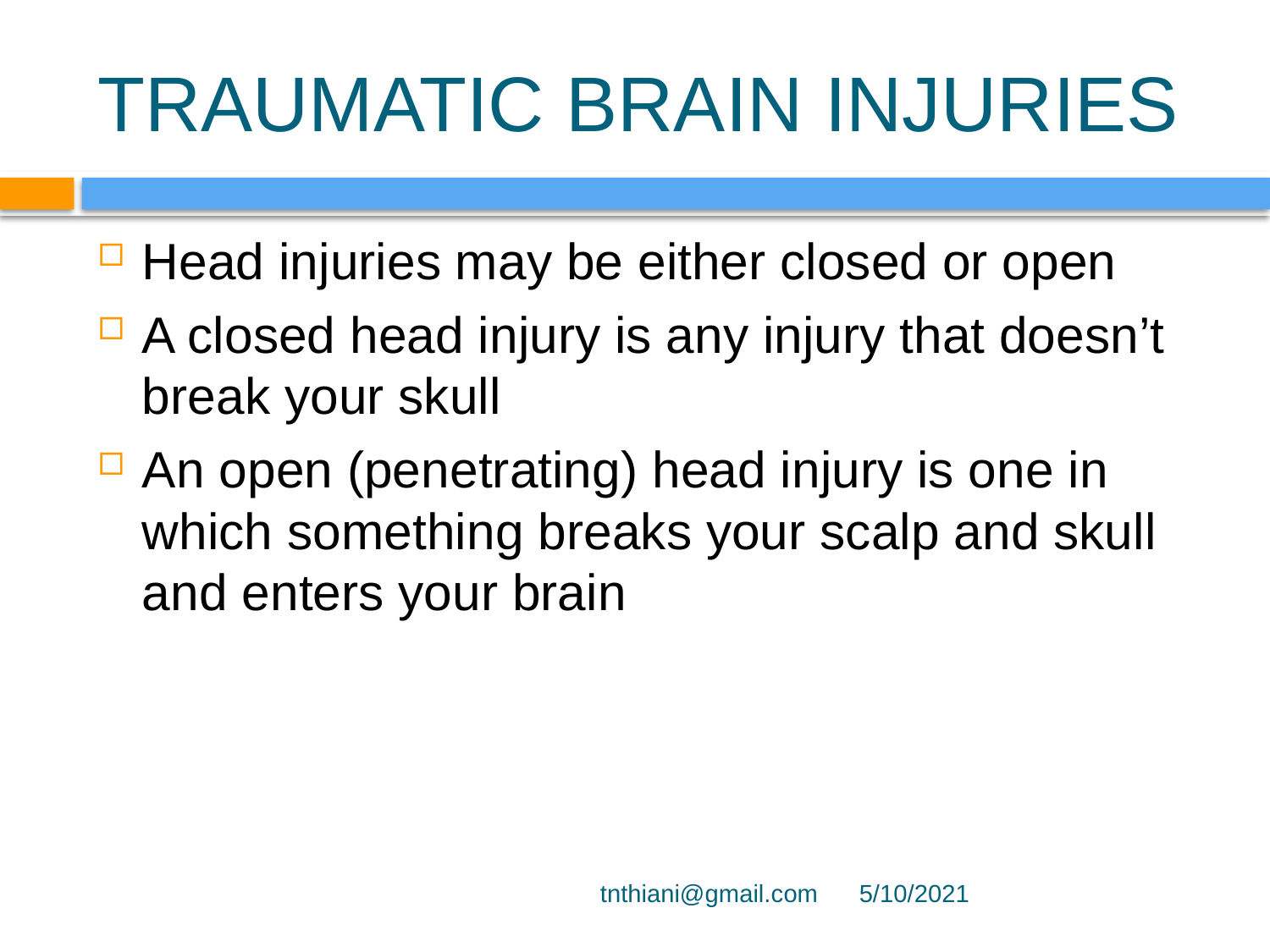

# TRAUMATIC BRAIN INJURIES
Head injuries may be either closed or open
A closed head injury is any injury that doesn’t break your skull
An open (penetrating) head injury is one in which something breaks your scalp and skull and enters your brain
tnthiani@gmail.com
5/10/2021